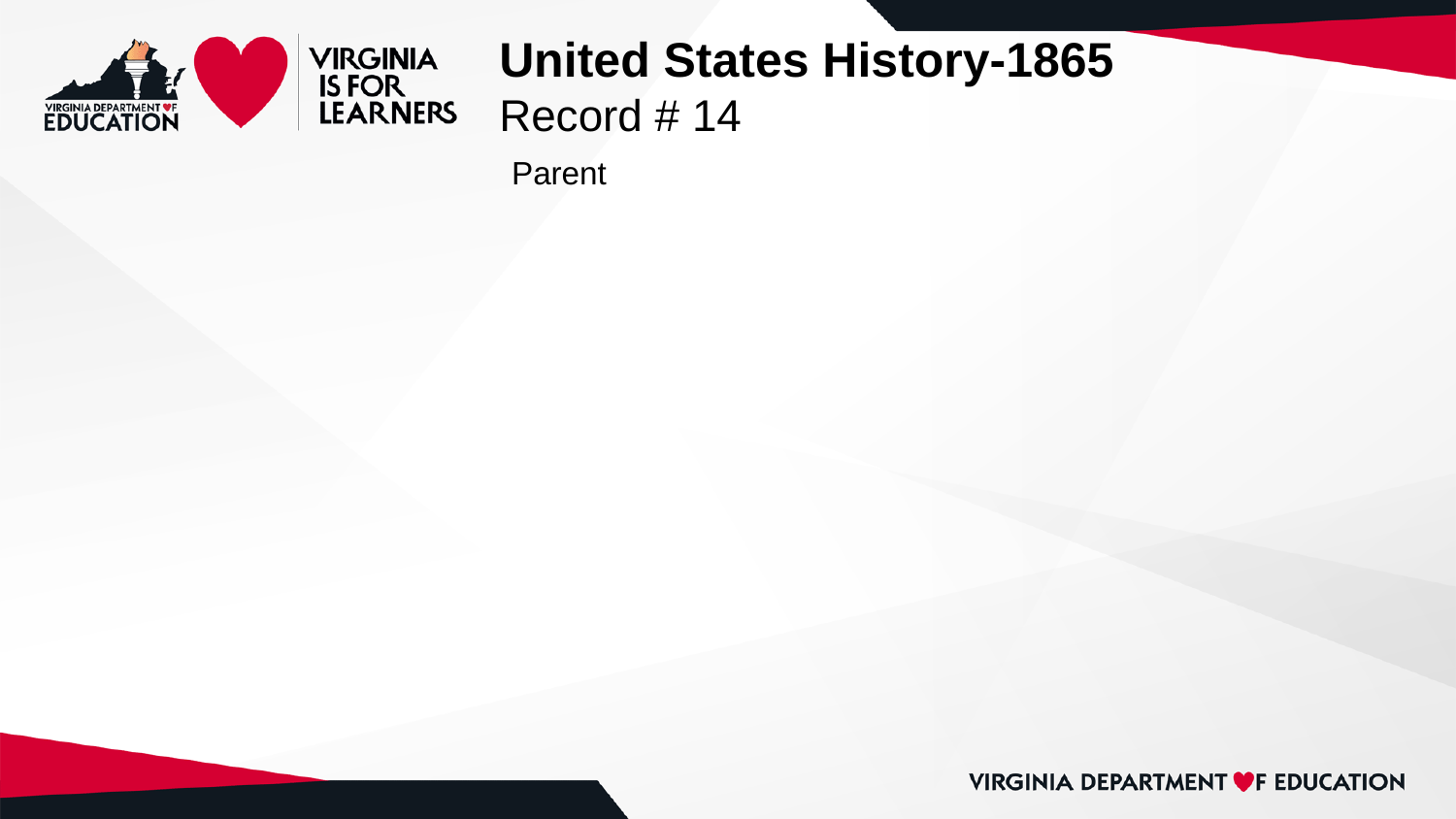

# United States History-1865
Record # 14
 Parent